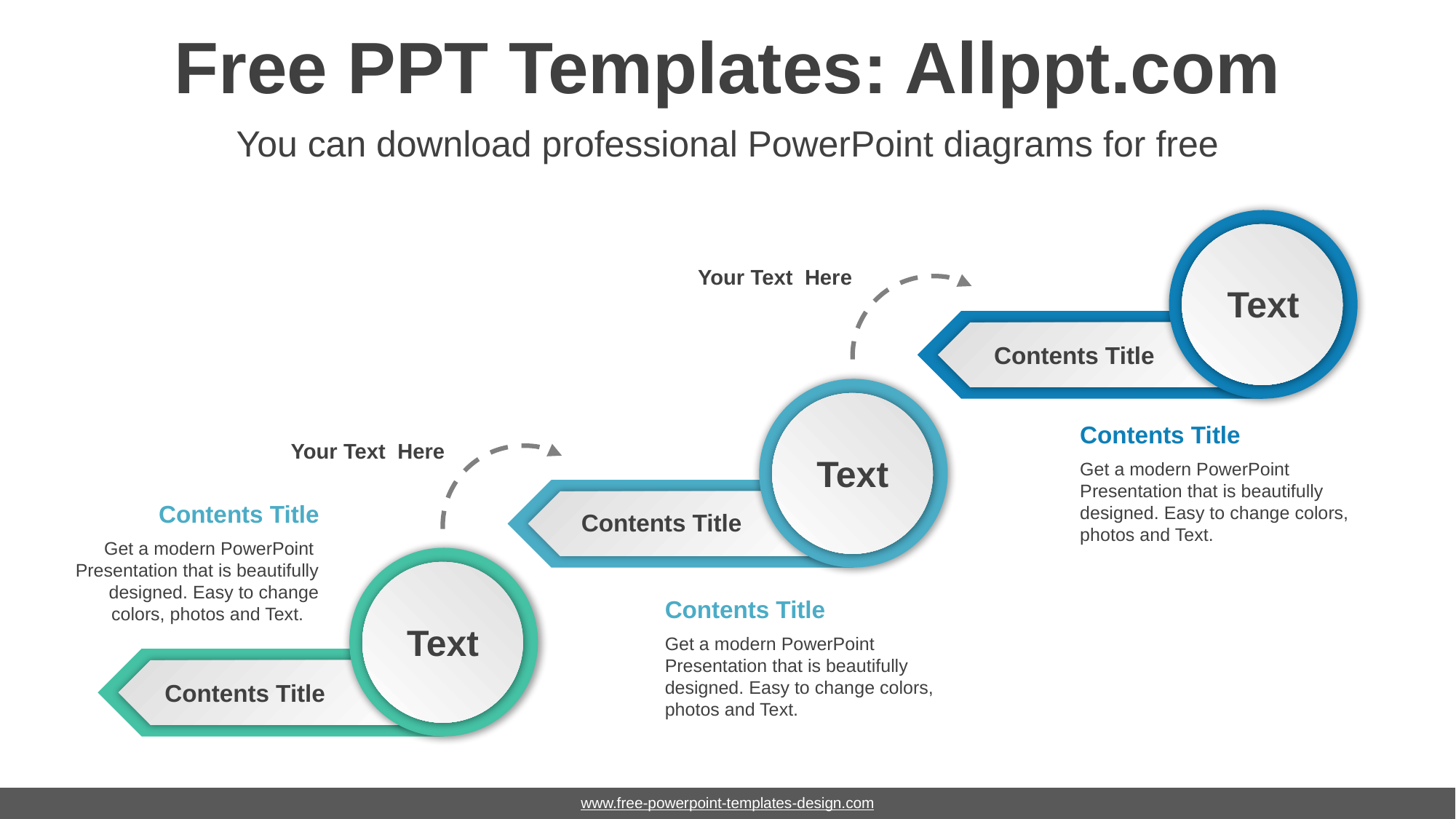

# Free PPT Templates: Allppt.com
You can download professional PowerPoint diagrams for free

Your Text  Here

Text
Contents Title

Contents Title
Get a modern PowerPoint  Presentation that is beautifully designed. Easy to change colors, photos and Text.
Your Text  Here

Text
Contents Title
Get a modern PowerPoint  Presentation that is beautifully designed. Easy to change colors, photos and Text.
Contents Title

Contents Title
Get a modern PowerPoint  Presentation that is beautifully designed. Easy to change colors, photos and Text.
Text
Contents Title
www.free-powerpoint-templates-design.com